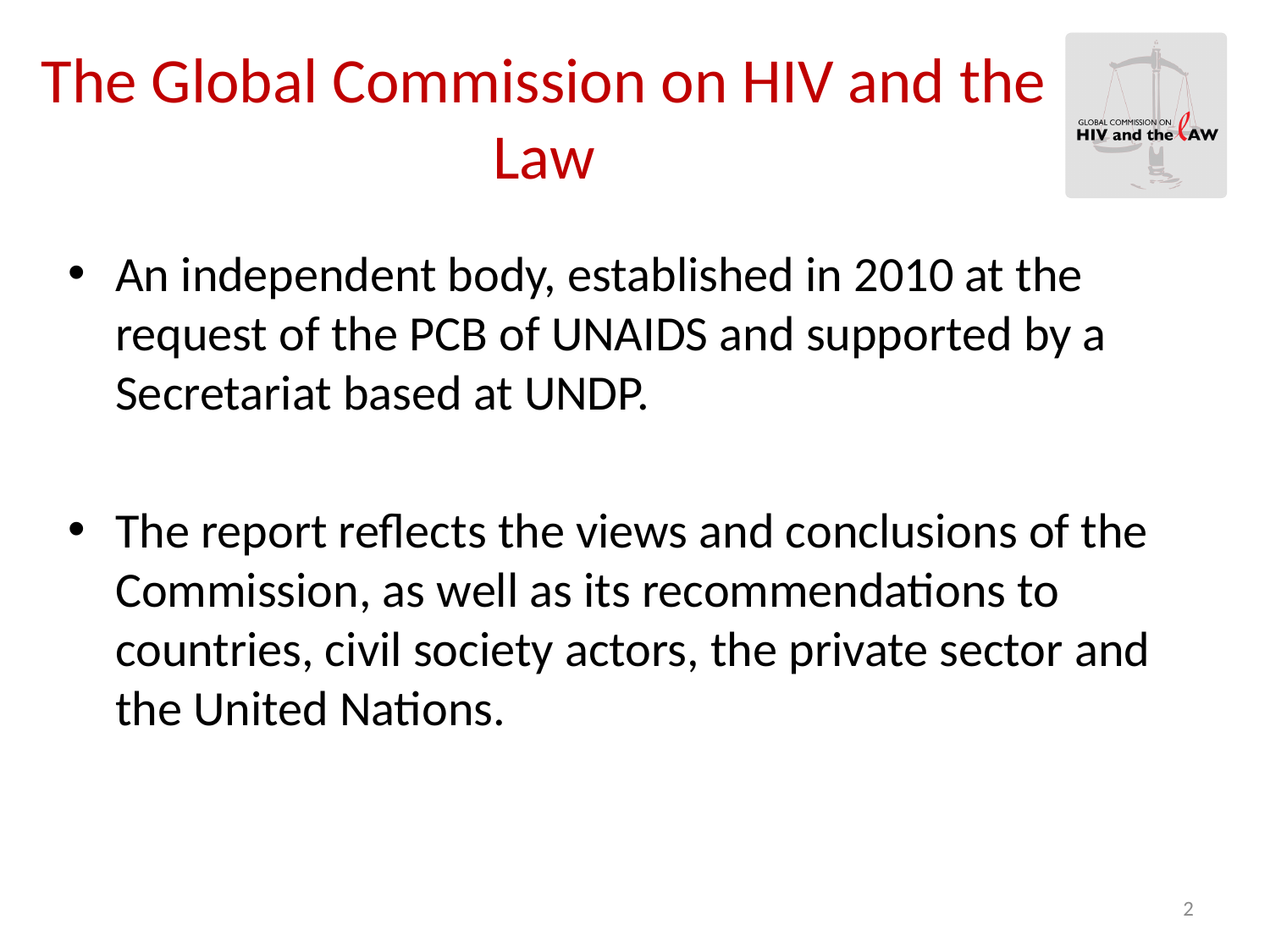

# The Global Commission on HIV and the Law
An independent body, established in 2010 at the request of the PCB of UNAIDS and supported by a Secretariat based at UNDP.

The report reflects the views and conclusions of the Commission, as well as its recommendations to countries, civil society actors, the private sector and the United Nations.
2